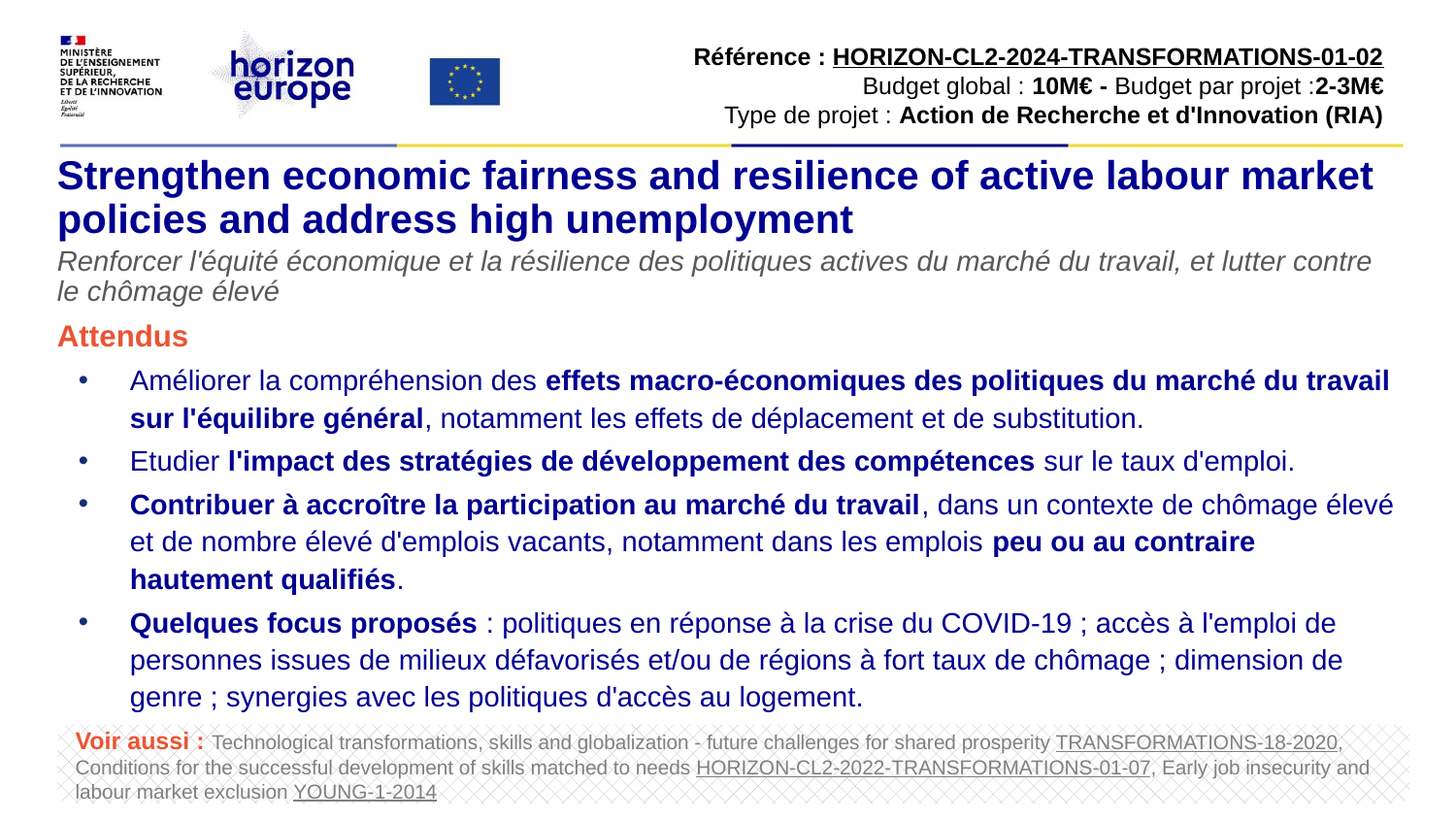

Référence : HORIZON-CL2-2024-TRANSFORMATIONS-01-02​
Budget global : 10M€ - Budget par projet :2-3M€​
Type de projet : Action de Recherche et d'Innovation (RIA)​
# Strengthen economic fairness and resilience of active labour market policies and address high unemployment
Renforcer l'équité économique et la résilience des politiques actives du marché du travail, et lutter contre le chômage élevé
Attendus
Améliorer la compréhension des effets macro-économiques des politiques du marché du travail sur l'équilibre général, notamment les effets de déplacement et de substitution.
Etudier l'impact des stratégies de développement des compétences sur le taux d'emploi.
Contribuer à accroître la participation au marché du travail, dans un contexte de chômage élevé et de nombre élevé d'emplois vacants, notamment dans les emplois peu ou au contraire hautement qualifiés.
Quelques focus proposés : politiques en réponse à la crise du COVID-19 ; accès à l'emploi de personnes issues de milieux défavorisés et/ou de régions à fort taux de chômage ; dimension de genre ; synergies avec les politiques d'accès au logement.
Voir aussi : Technological transformations, skills and globalization - future challenges for shared prosperity TRANSFORMATIONS-18-2020, Conditions for the successful development of skills matched to needs HORIZON-CL2-2022-TRANSFORMATIONS-01-07, Early job insecurity and labour market exclusion YOUNG-1-2014